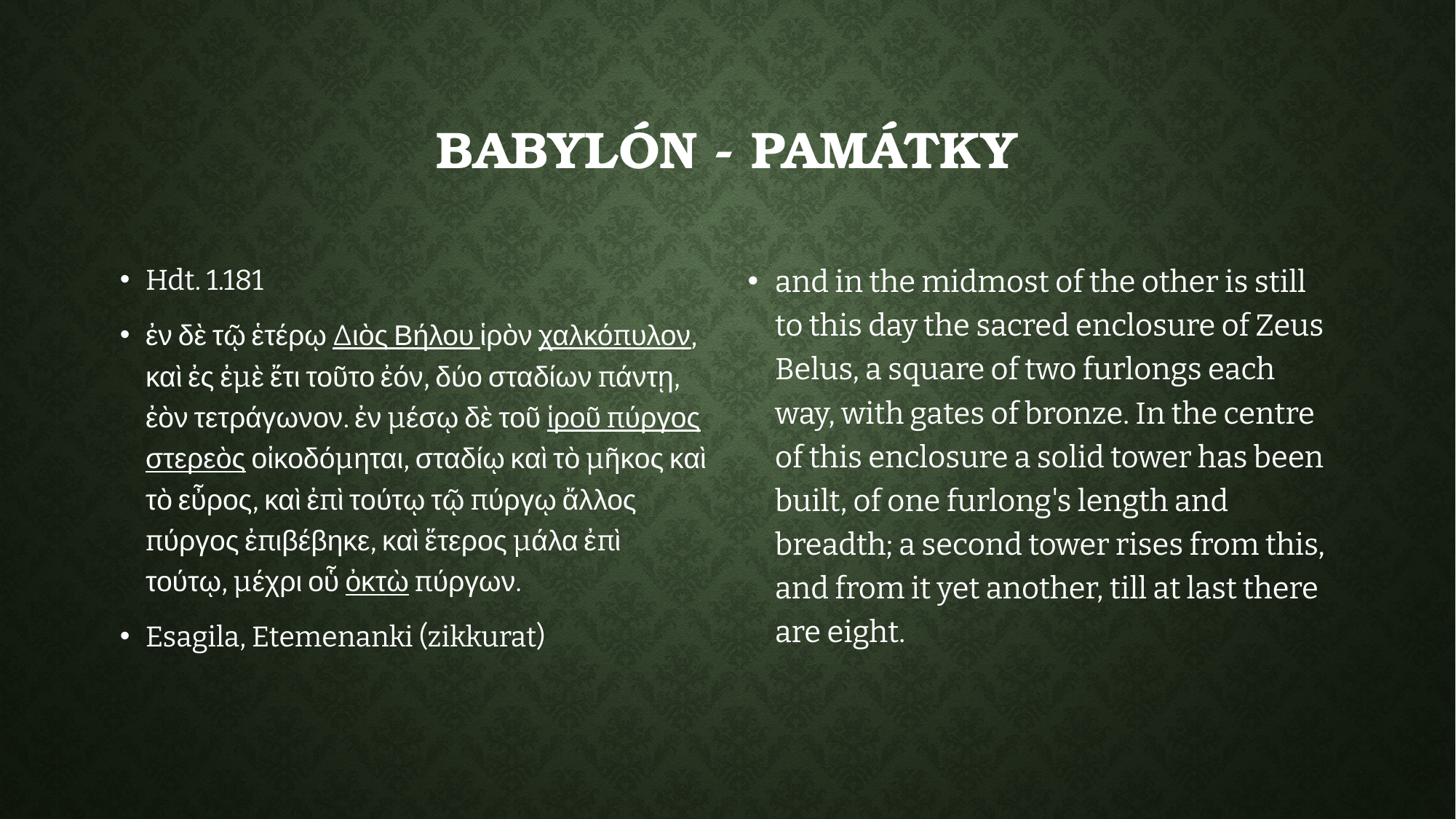

# Babylón - památky
Hdt. 1.181
ἐν δὲ τῷ ἑτέρῳ Διὸς Βήλου ἱρὸν χαλκόπυλον, καὶ ἐς ἐμὲ ἔτι τοῦτο ἐόν, δύο σταδίων πάντῃ, ἐὸν τετράγωνον. ἐν μέσῳ δὲ τοῦ ἱροῦ πύργος στερεὸς οἰκοδόμηται, σταδίῳ καὶ τὸ μῆκος καὶ τὸ εὖρος, καὶ ἐπὶ τούτῳ τῷ πύργῳ ἄλλος πύργος ἐπιβέβηκε, καὶ ἕτερος μάλα ἐπὶ τούτῳ, μέχρι οὗ ὀκτὼ πύργων.
Esagila, Etemenanki (zikkurat)
and in the midmost of the other is still to this day the sacred enclosure of Zeus Belus,​ a square of two furlongs each way, with gates of bronze. In the centre of this enclosure a solid tower has been built, of one furlong's length and breadth; a second tower rises from this, and from it yet another, till at last there are eight.